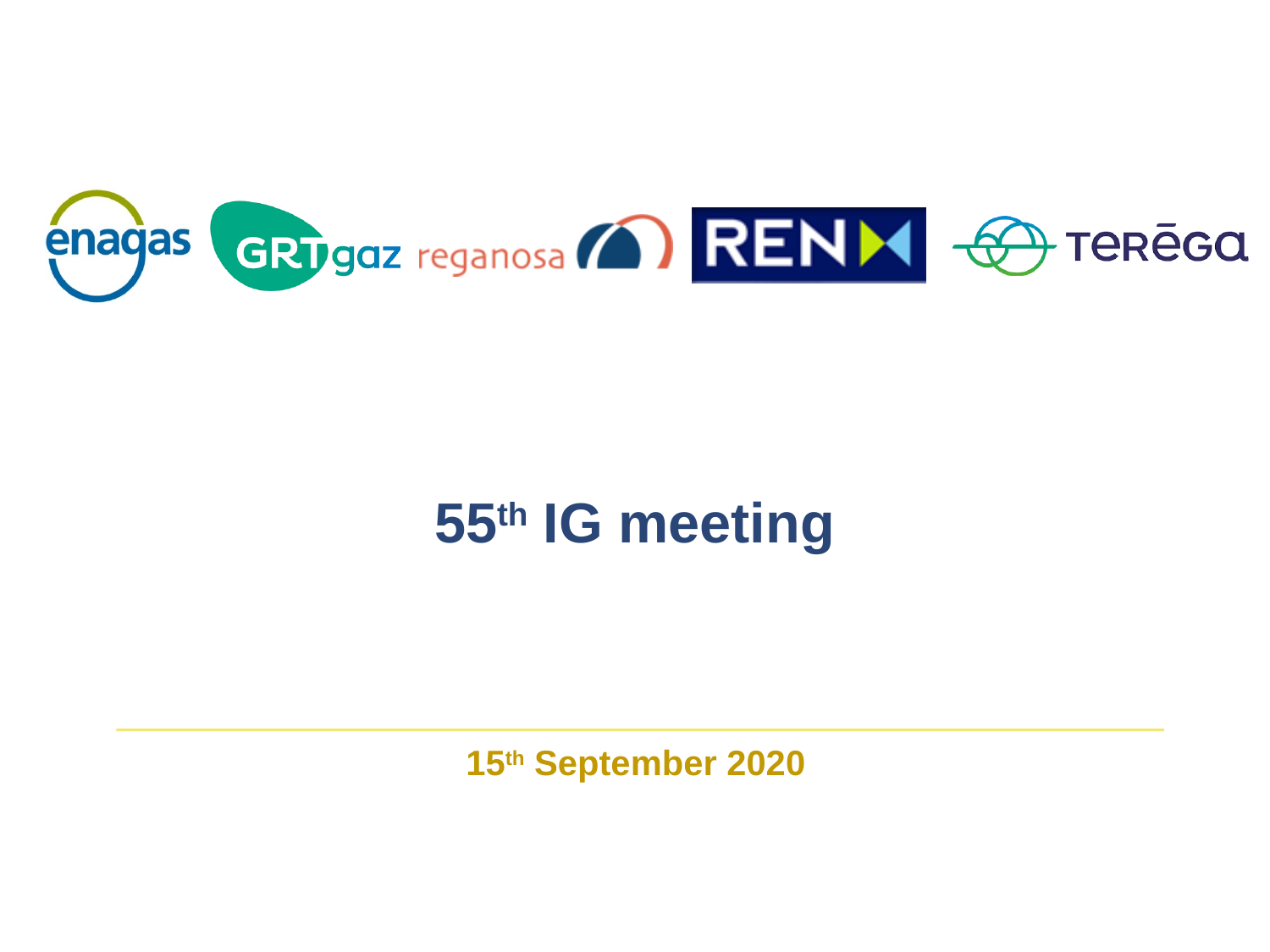

55th IG meeting
#
15th September 2020